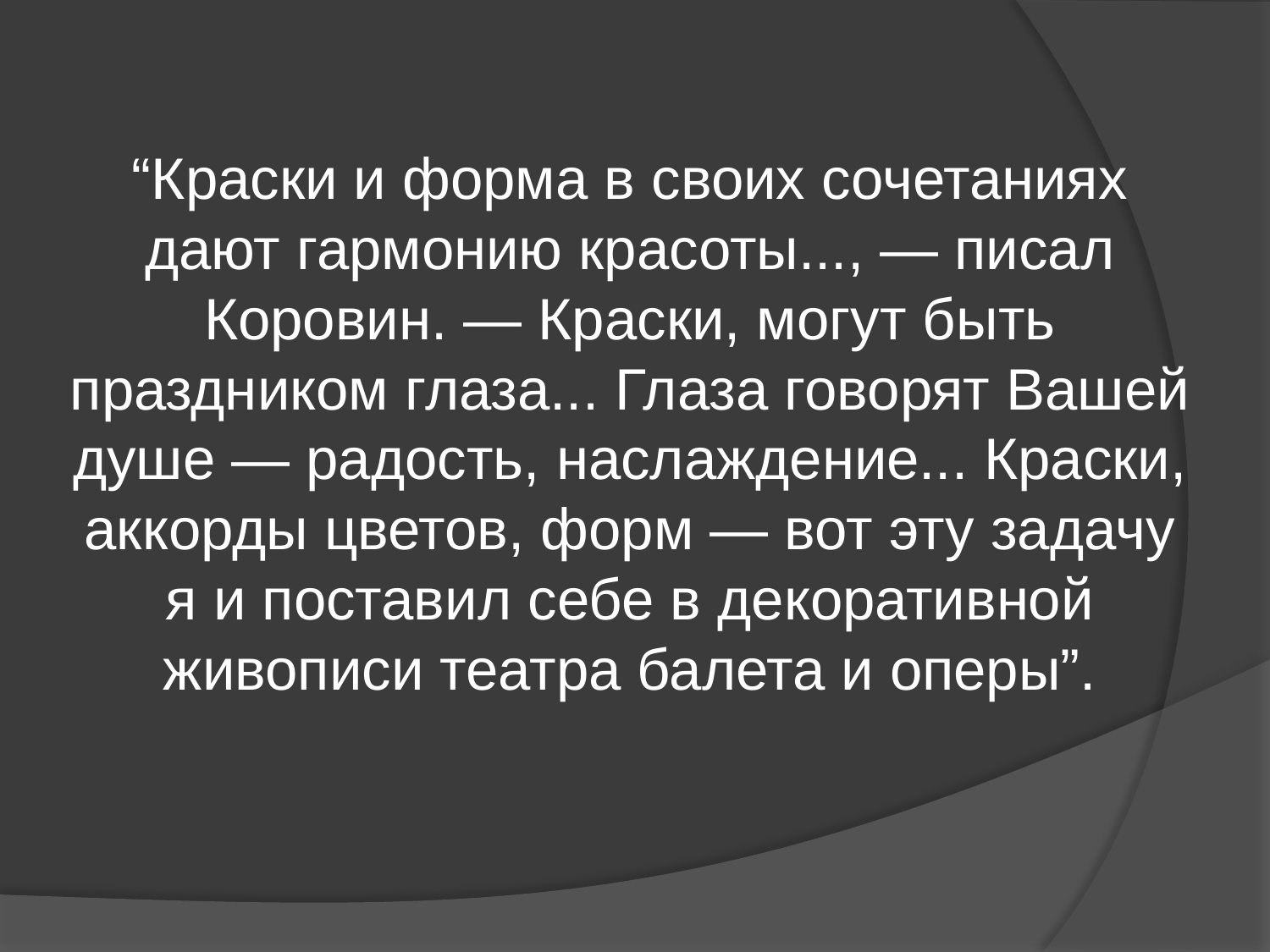

# “Краски и форма в своих сочетаниях дают гармонию красоты..., — писал Коровин. — Краски, могут быть праздником глаза... Глаза говорят Вашей душе — радость, наслаждение... Краски, аккорды цветов, форм — вот эту задачу я и поставил себе в декоративной живописи театра балета и оперы”.